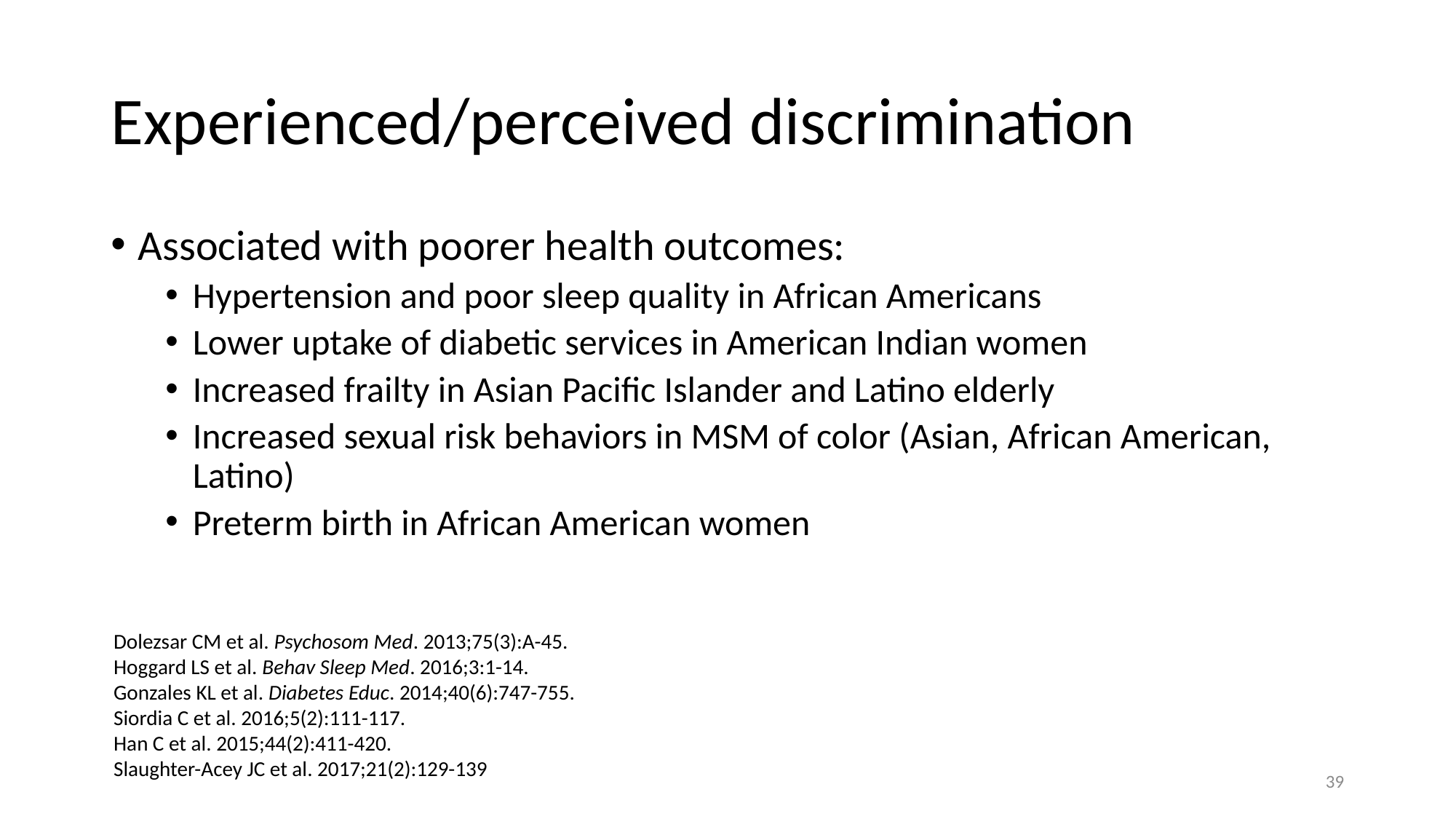

# Experienced/perceived discrimination
Associated with poorer health outcomes:
Hypertension and poor sleep quality in African Americans
Lower uptake of diabetic services in American Indian women
Increased frailty in Asian Pacific Islander and Latino elderly
Increased sexual risk behaviors in MSM of color (Asian, African American, Latino)
Preterm birth in African American women

Dolezsar CM et al. Psychosom Med. 2013;75(3):A-45.
Hoggard LS et al. Behav Sleep Med. 2016;3:1-14.
Gonzales KL et al. Diabetes Educ. 2014;40(6):747-755.
Siordia C et al. 2016;5(2):111-117.
Han C et al. 2015;44(2):411-420.
Slaughter-Acey JC et al. 2017;21(2):129-139
39